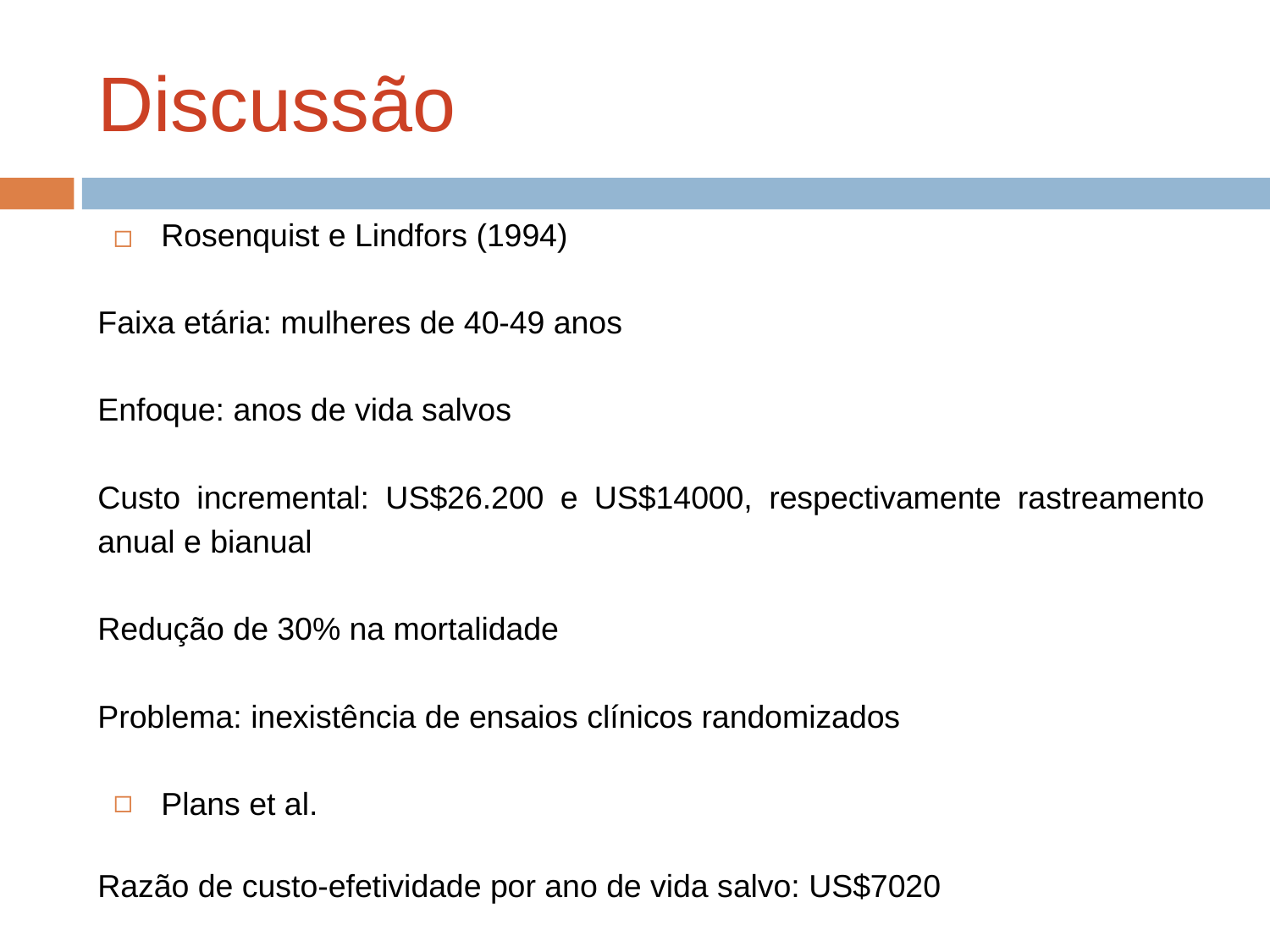

# Discussão
Rosenquist e Lindfors (1994)

Faixa etária: mulheres de 40-49 anos

Enfoque: anos de vida salvos

Custo incremental: US$26.200 e US$14000, respectivamente rastreamento anual e bianual

Redução de 30% na mortalidade

Problema: inexistência de ensaios clínicos randomizados

Plans et al.

Razão de custo-efetividade por ano de vida salvo: US$7020